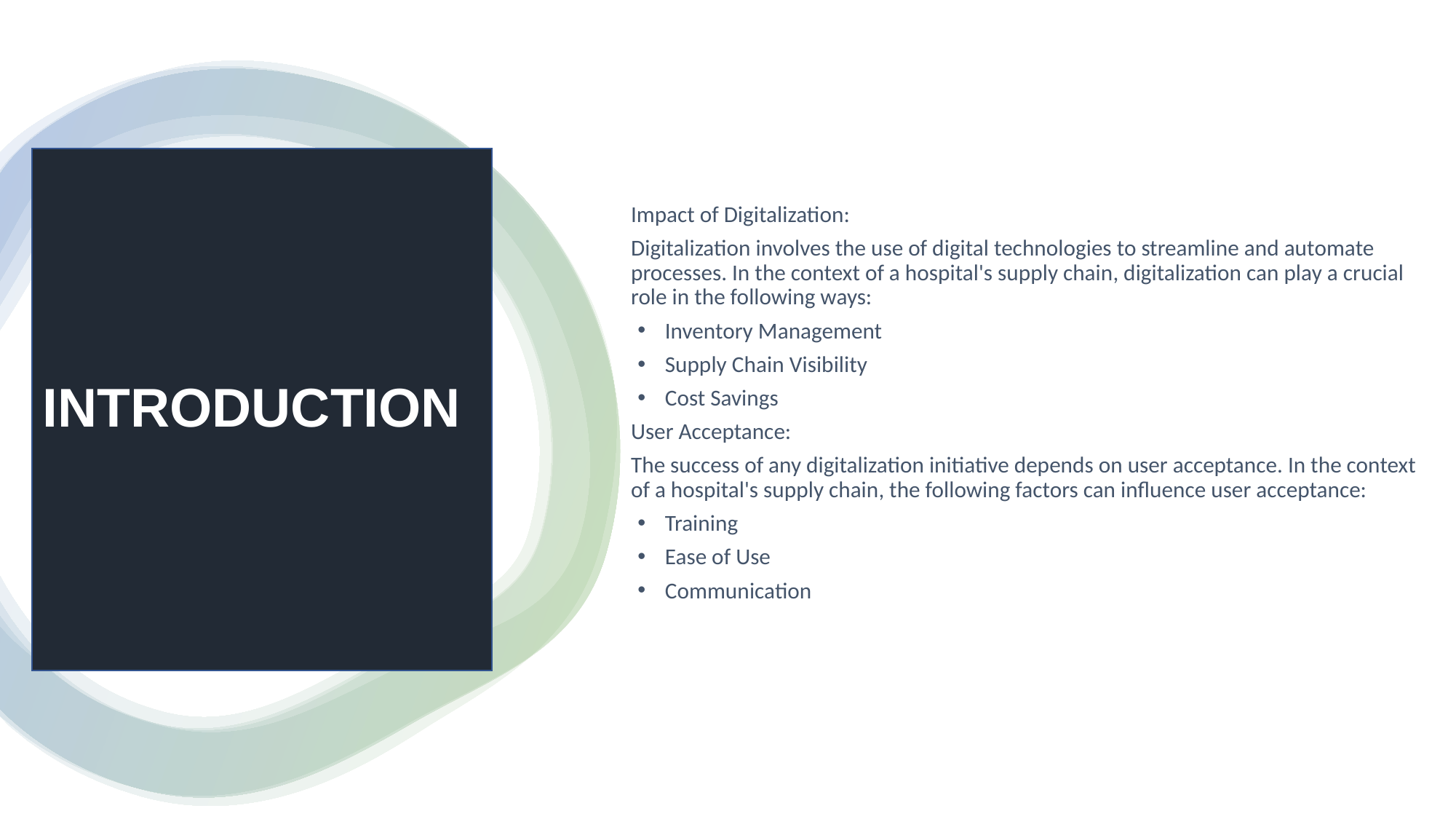

Impact of Digitalization:
Digitalization involves the use of digital technologies to streamline and automate processes. In the context of a hospital's supply chain, digitalization can play a crucial role in the following ways:
Inventory Management
Supply Chain Visibility
Cost Savings
User Acceptance:
The success of any digitalization initiative depends on user acceptance. In the context of a hospital's supply chain, the following factors can influence user acceptance:
Training
Ease of Use
Communication

INTRODUCTION